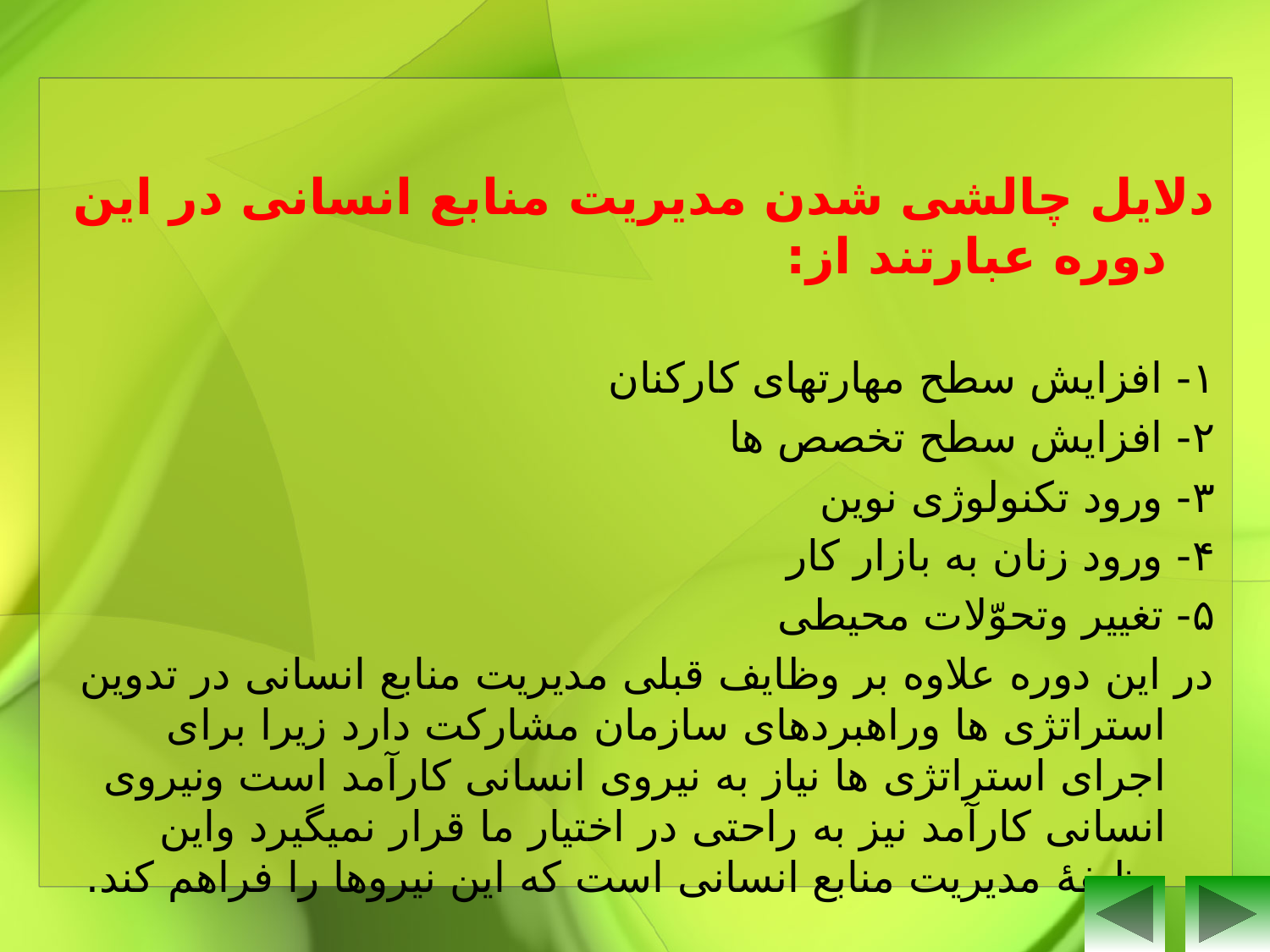

دلایل چالشی شدن مدیریت منابع انسانی در این دوره عبارتند از:

١- افزایش سطح مهارتهای کارکنان
۲- افزایش سطح تخصص ها
۳- ورود تکنولوژی نوین
۴- ورود زنان به بازار کار
۵- تغییر وتحوّلات محیطی
در این دوره علاوه بر وظایف قبلی مدیریت منابع انسانی در تدوین استراتژی ها وراهبردهای سازمان مشارکت دارد زیرا برای اجرای استراتژی ها نیاز به نیروی انسانی کارآمد است ونیروی انسانی کارآمد نیز به راحتی در اختیار ما قرار نمیگیرد واین وظیفۀ مدیریت منابع انسانی است که این نیروها را فراهم کند.